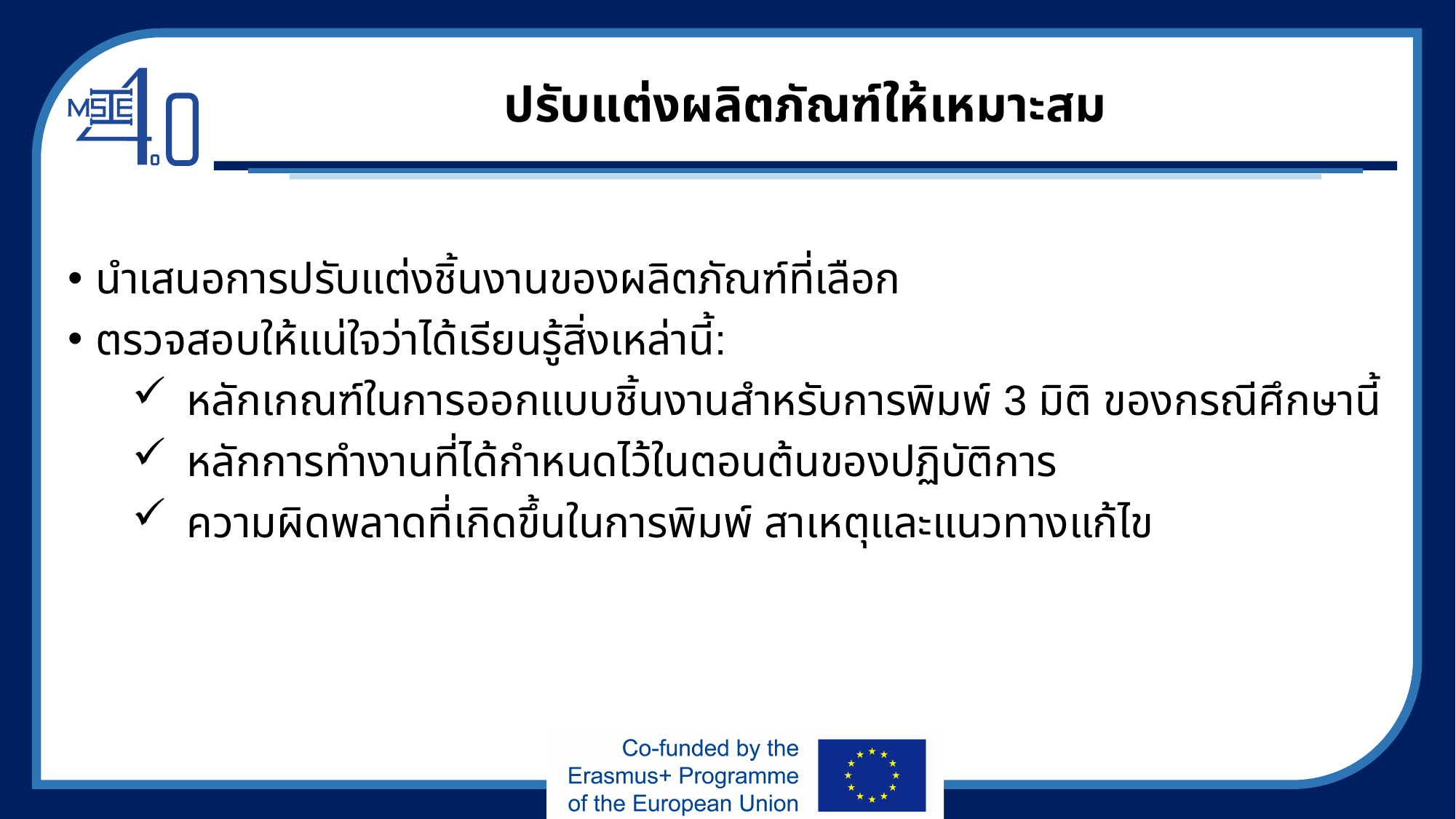

# ปรับแต่งผลิตภัณฑ์ให้เหมาะสม
นำเสนอการปรับแต่งชิ้นงานของผลิตภัณฑ์ที่เลือก
ตรวจสอบให้แน่ใจว่าได้เรียนรู้สิ่งเหล่านี้:
หลักเกณฑ์ในการออกแบบชิ้นงานสำหรับการพิมพ์ 3 มิติ ของกรณีศึกษานี้
หลักการทำงานที่ได้กำหนดไว้ในตอนต้นของปฏิบัติการ
ความผิดพลาดที่เกิดขึ้นในการพิมพ์ สาเหตุและแนวทางแก้ไข